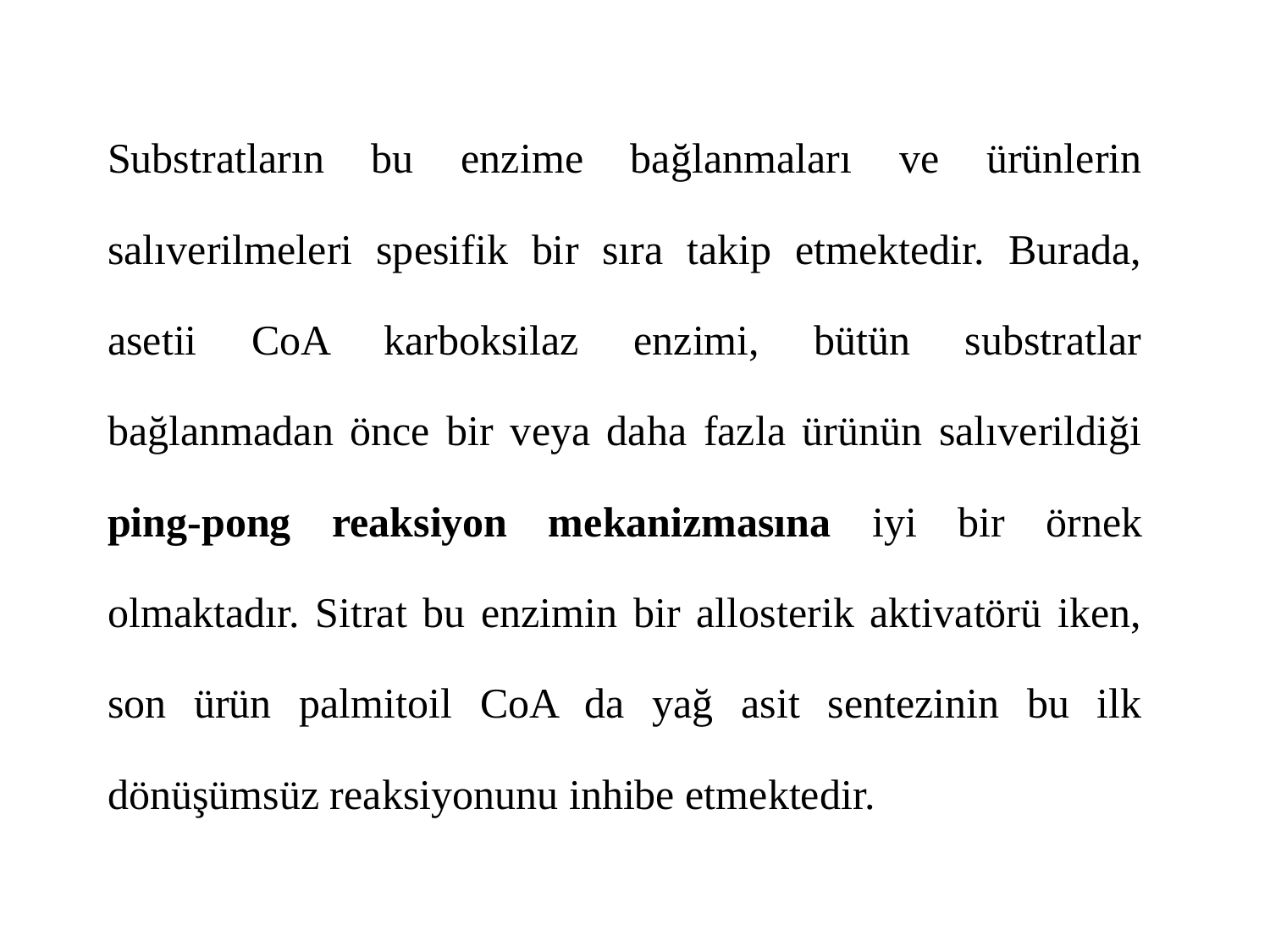

Substratların bu enzime bağlanmaları ve ürünlerin salıverilmeleri spesifik bir sıra takip etmektedir. Burada, asetii CoA karboksilaz enzimi, bütün substratlar bağlanmadan önce bir veya daha fazla ürünün salıverildiği ping-pong reaksiyon mekanizmasına iyi bir örnek olmaktadır. Sitrat bu enzimin bir allosterik aktivatörü iken, son ürün palmitoil CoA da yağ asit sentezinin bu ilk dönüşümsüz reaksiyonunu inhibe etmektedir.